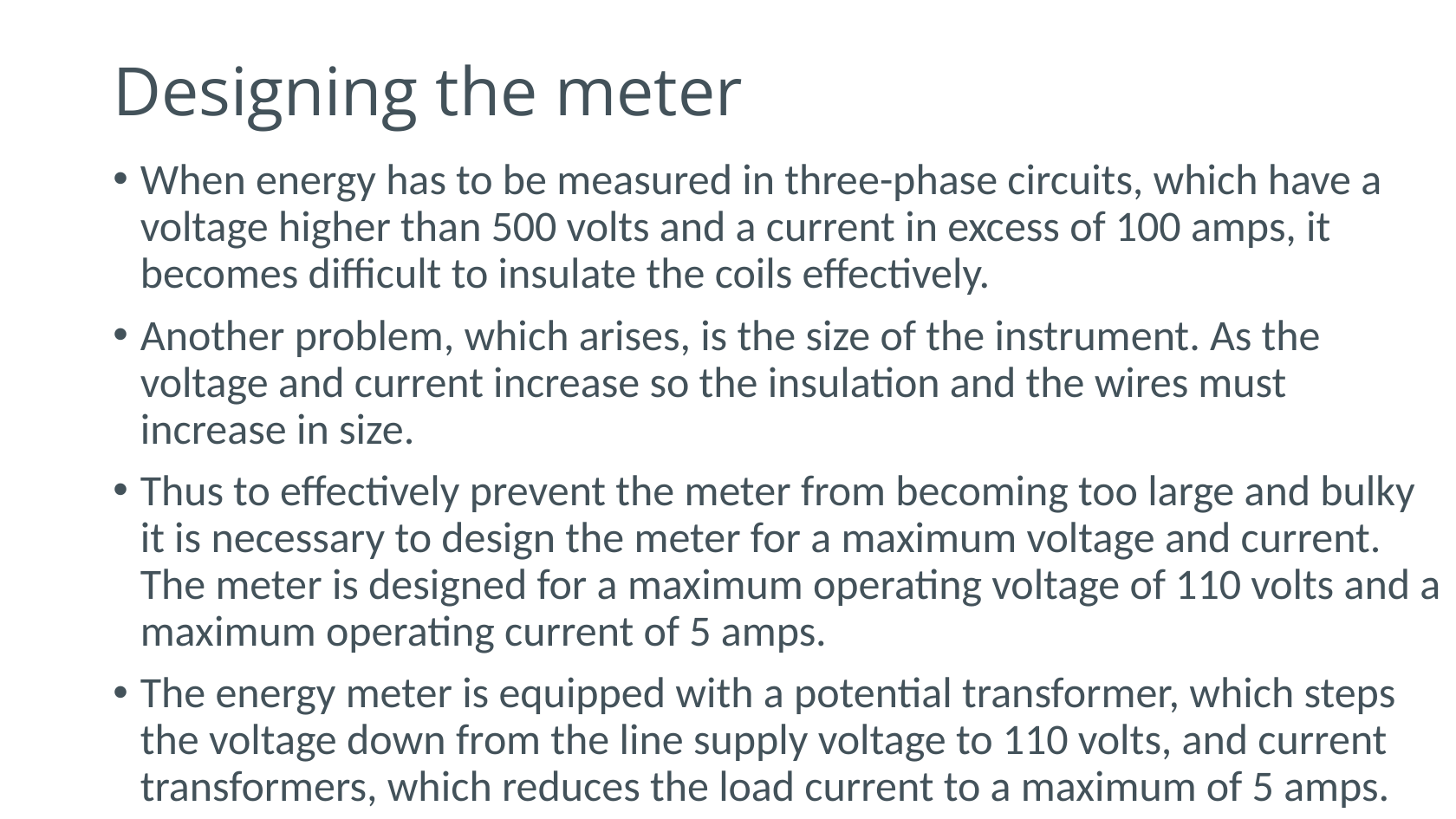

# Designing the meter
When energy has to be measured in three-phase circuits, which have a voltage higher than 500 volts and a current in excess of 100 amps, it becomes difficult to insulate the coils effectively.
Another problem, which arises, is the size of the instrument. As the voltage and current increase so the insulation and the wires must increase in size.
Thus to effectively prevent the meter from becoming too large and bulky it is necessary to design the meter for a maximum voltage and current. The meter is designed for a maximum operating voltage of 110 volts and a maximum operating current of 5 amps.
The energy meter is equipped with a potential transformer, which steps the voltage down from the line supply voltage to 110 volts, and current transformers, which reduces the load current to a maximum of 5 amps.